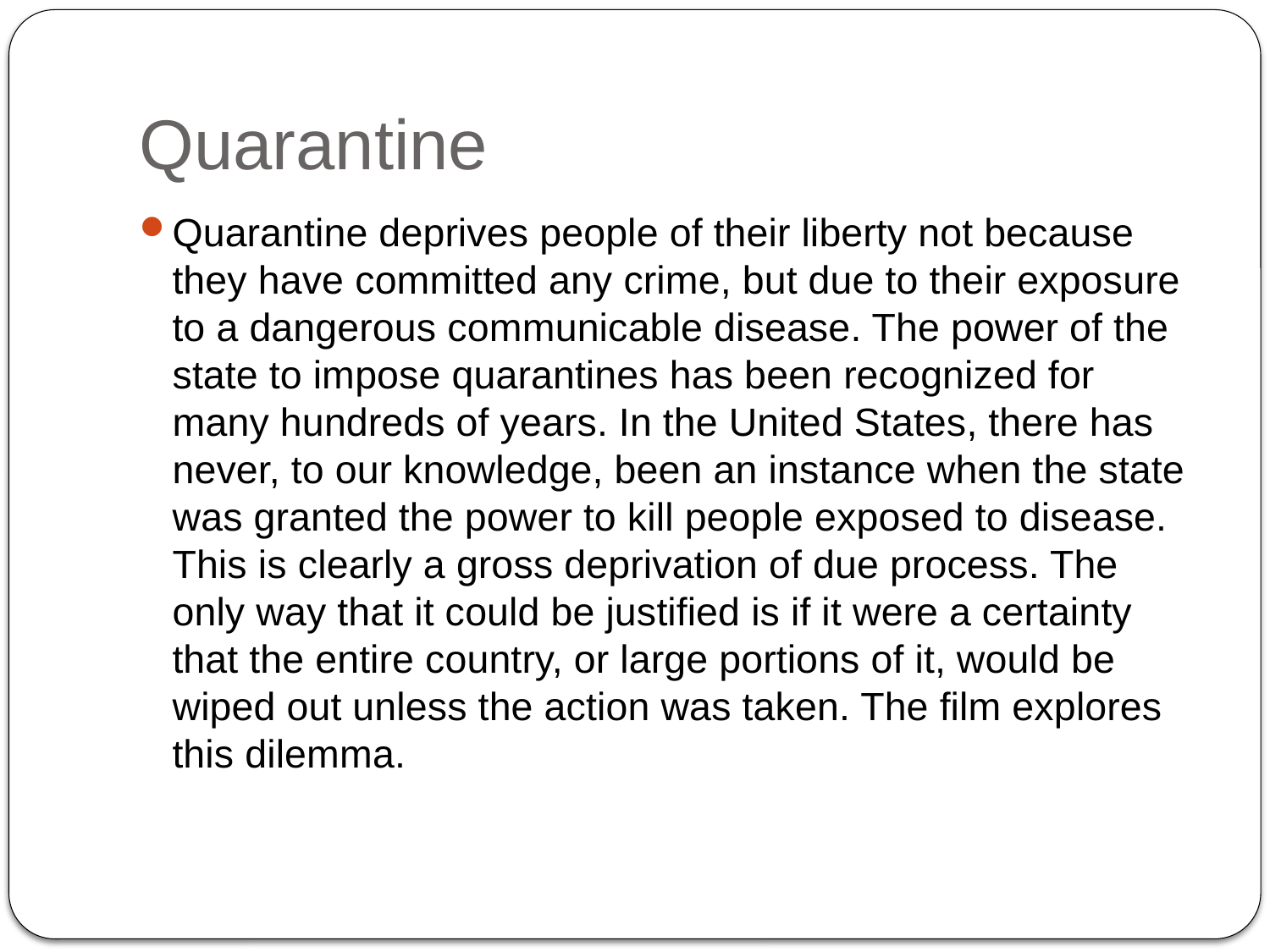

# Quarantine
Quarantine deprives people of their liberty not because they have committed any crime, but due to their exposure to a dangerous communicable disease. The power of the state to impose quarantines has been recognized for many hundreds of years. In the United States, there has never, to our knowledge, been an instance when the state was granted the power to kill people exposed to disease. This is clearly a gross deprivation of due process. The only way that it could be justified is if it were a certainty that the entire country, or large portions of it, would be wiped out unless the action was taken. The film explores this dilemma.